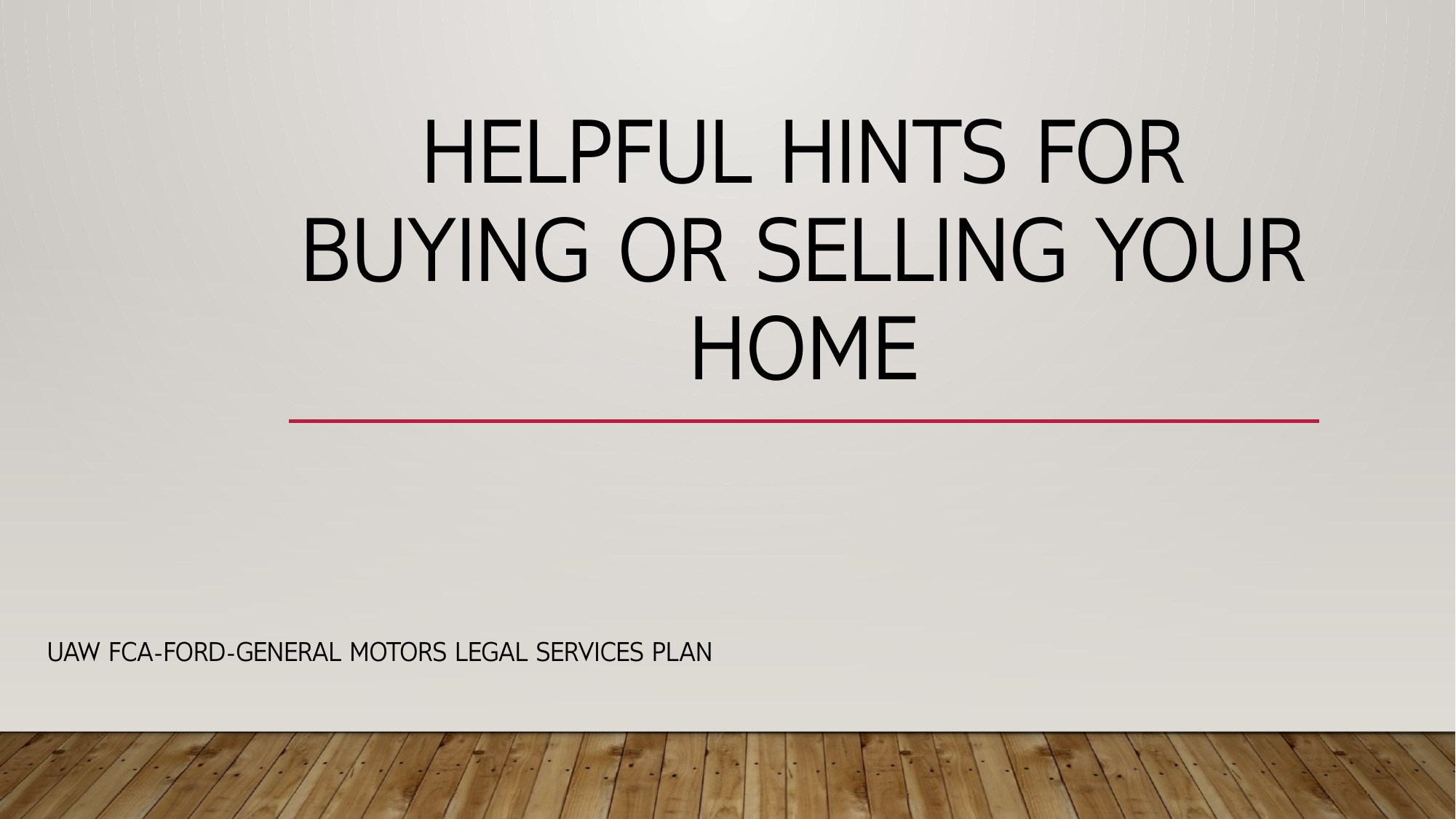

# Helpful Hints for Buying or Selling Your Home
UAW FCA-FORD-GENERAL MOTORS LEGAL SERVICES plan